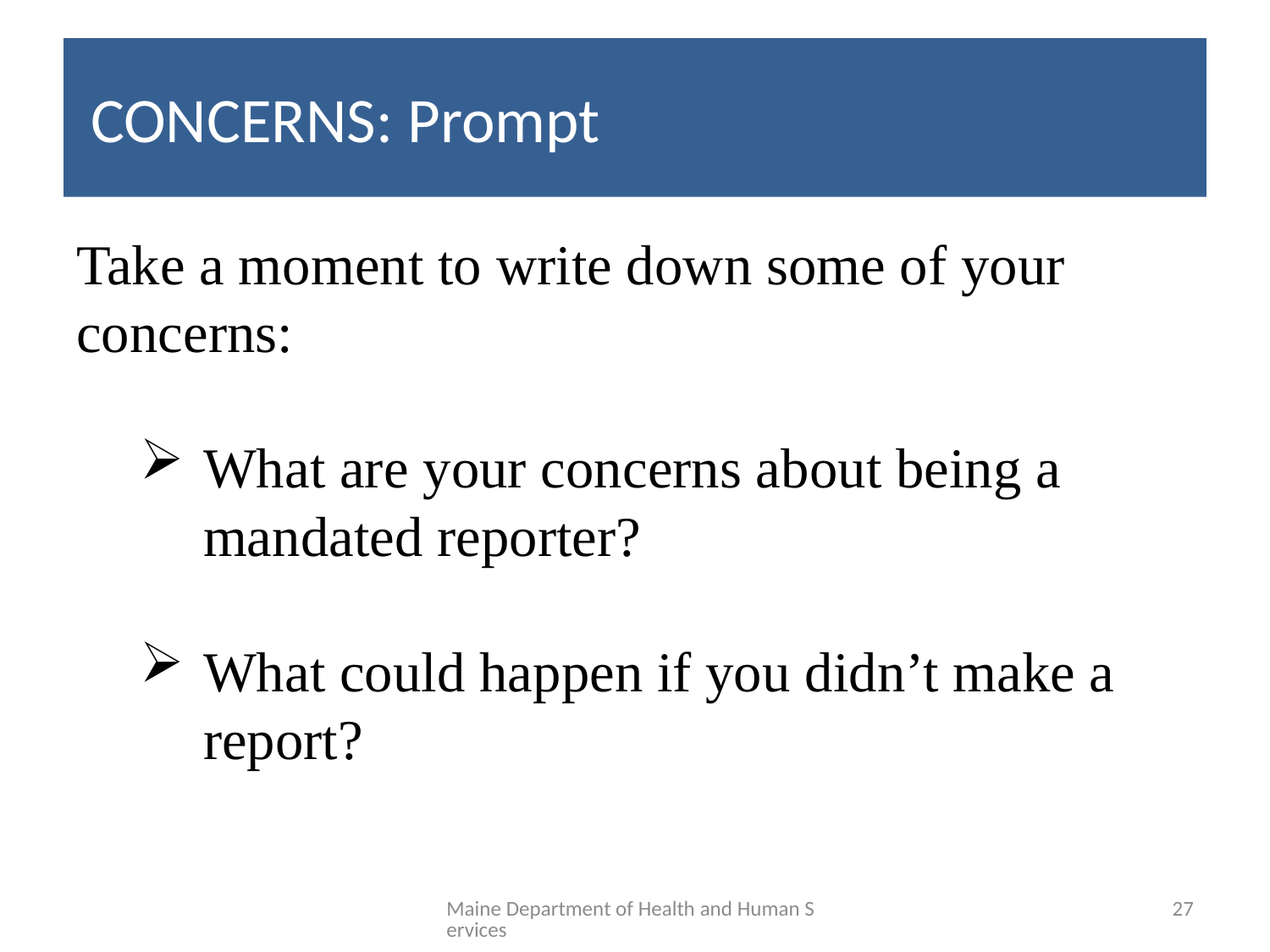

# CONCERNS: Prompt
Take a moment to write down some of your concerns:

What are your concerns about being a mandated reporter?

What could happen if you didn’t make a report?

Maine Department of Health and Human Services
27